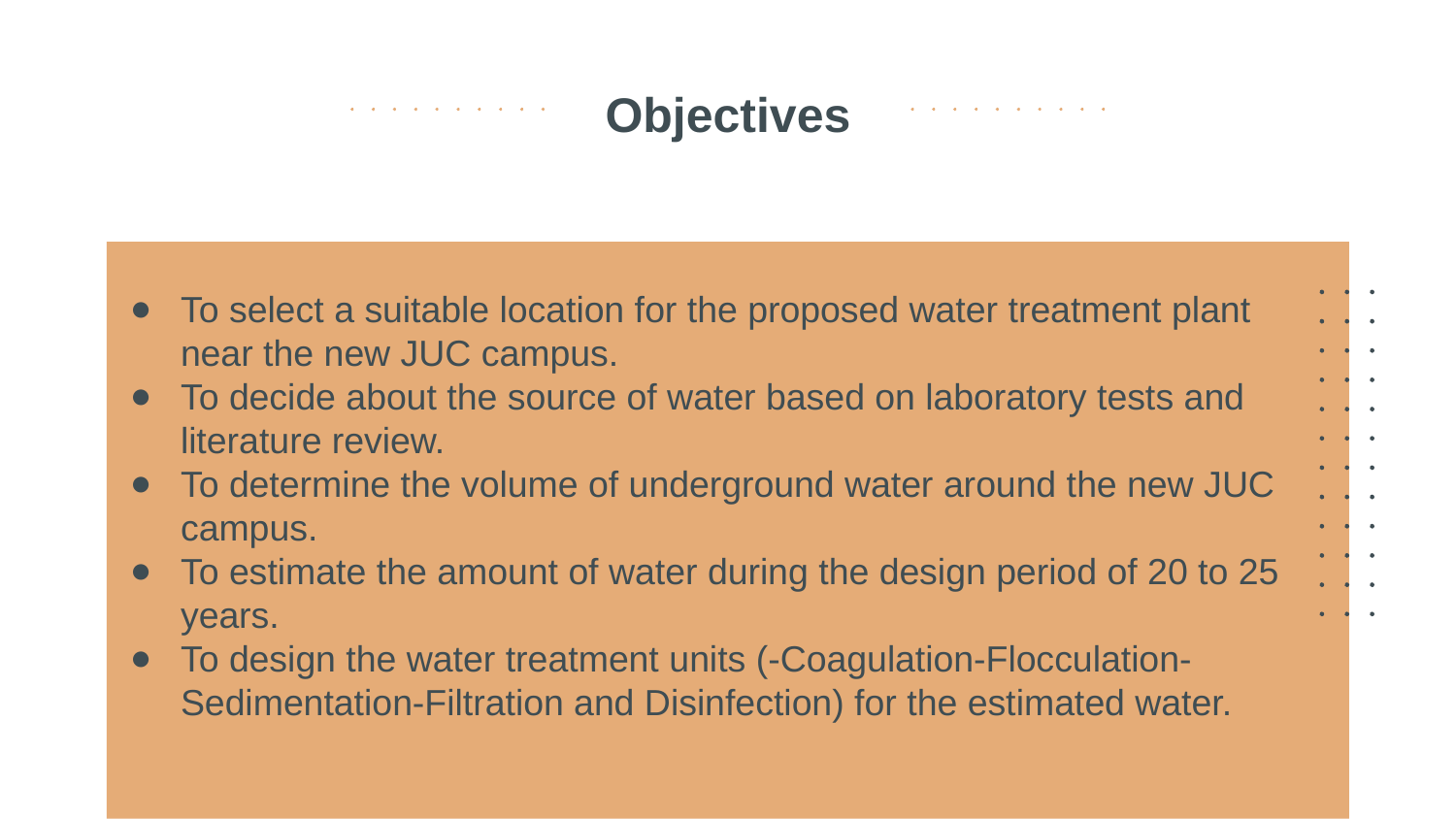

Objectives

To select a suitable location for the proposed water treatment plant near the new JUC campus.
To decide about the source of water based on laboratory tests and literature review.
To determine the volume of underground water around the new JUC campus.
To estimate the amount of water during the design period of 20 to 25 years.
To design the water treatment units (-Coagulation-Flocculation-Sedimentation-Filtration and Disinfection) for the estimated water.